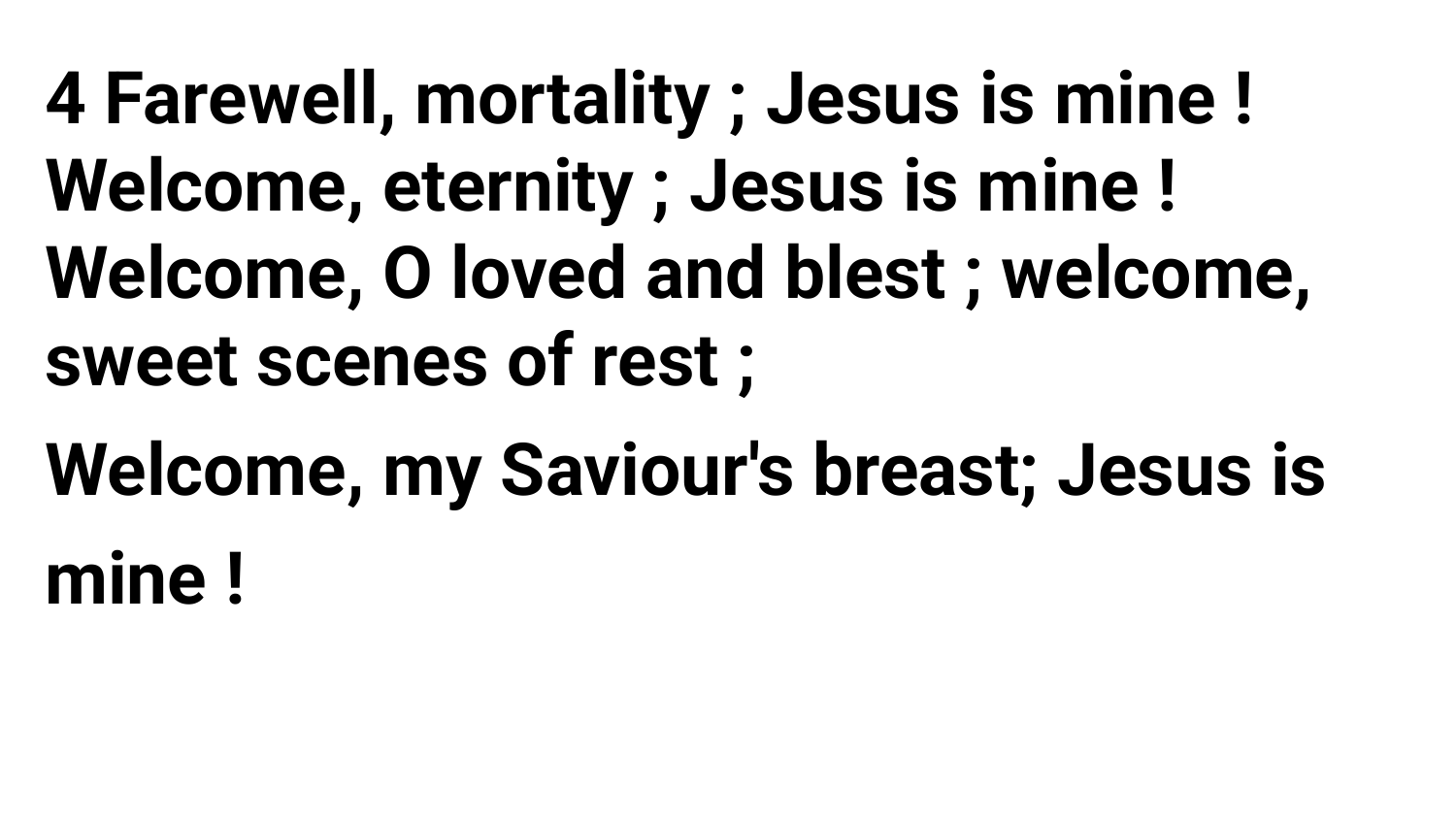

4 Farewell, mortality ; Jesus is mine !
Welcome, eternity ; Jesus is mine !
Welcome, O loved and blest ; welcome, sweet scenes of rest ;
Welcome, my Saviour's breast; Jesus is mine !